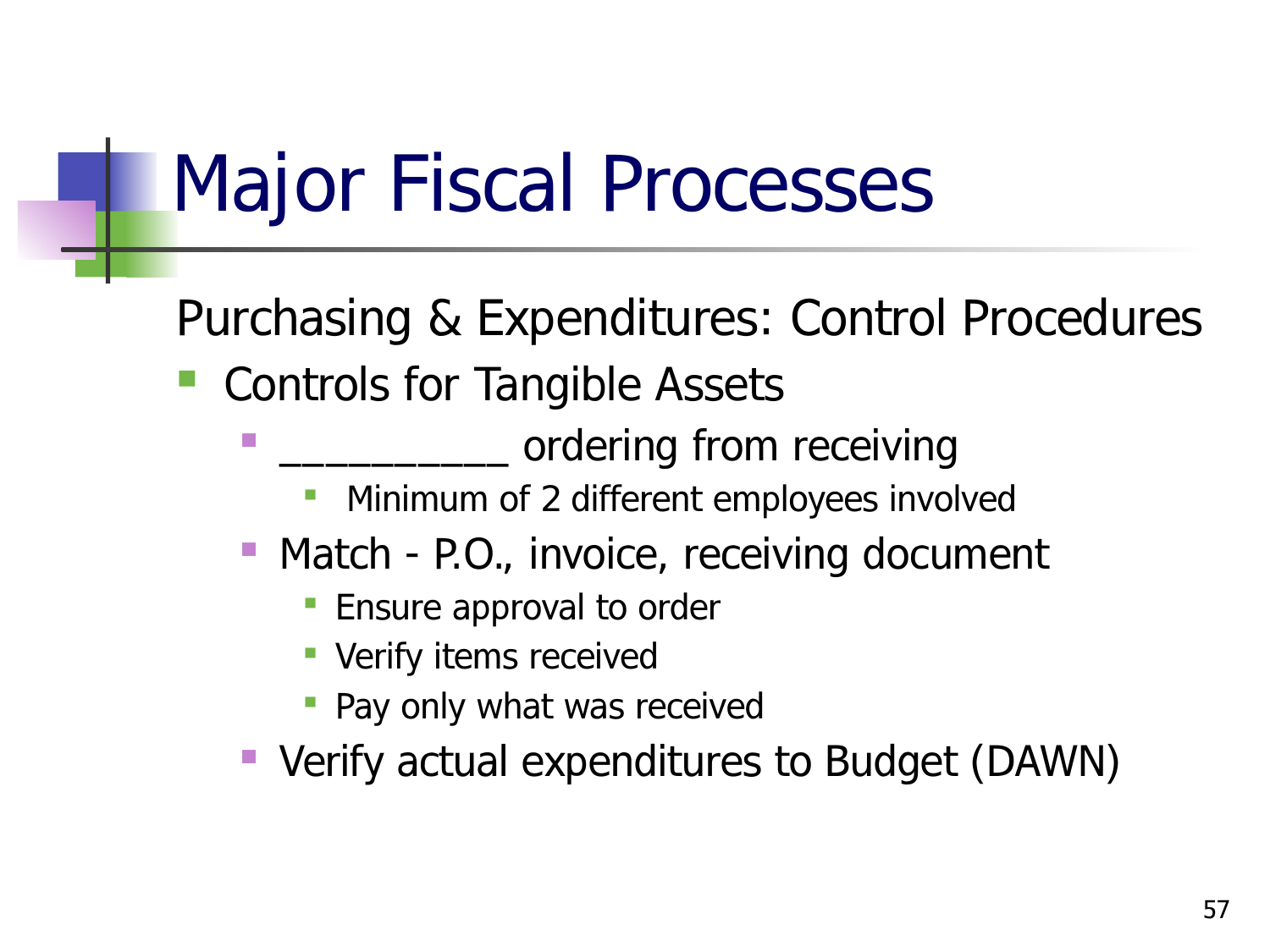

# Major Fiscal Processes
Purchasing & Expenditures: Control Procedures
Controls for Tangible Assets
__________ ordering from receiving
 Minimum of 2 different employees involved
Match - P.O., invoice, receiving document
Ensure approval to order
Verify items received
Pay only what was received
Verify actual expenditures to Budget (DAWN)

57